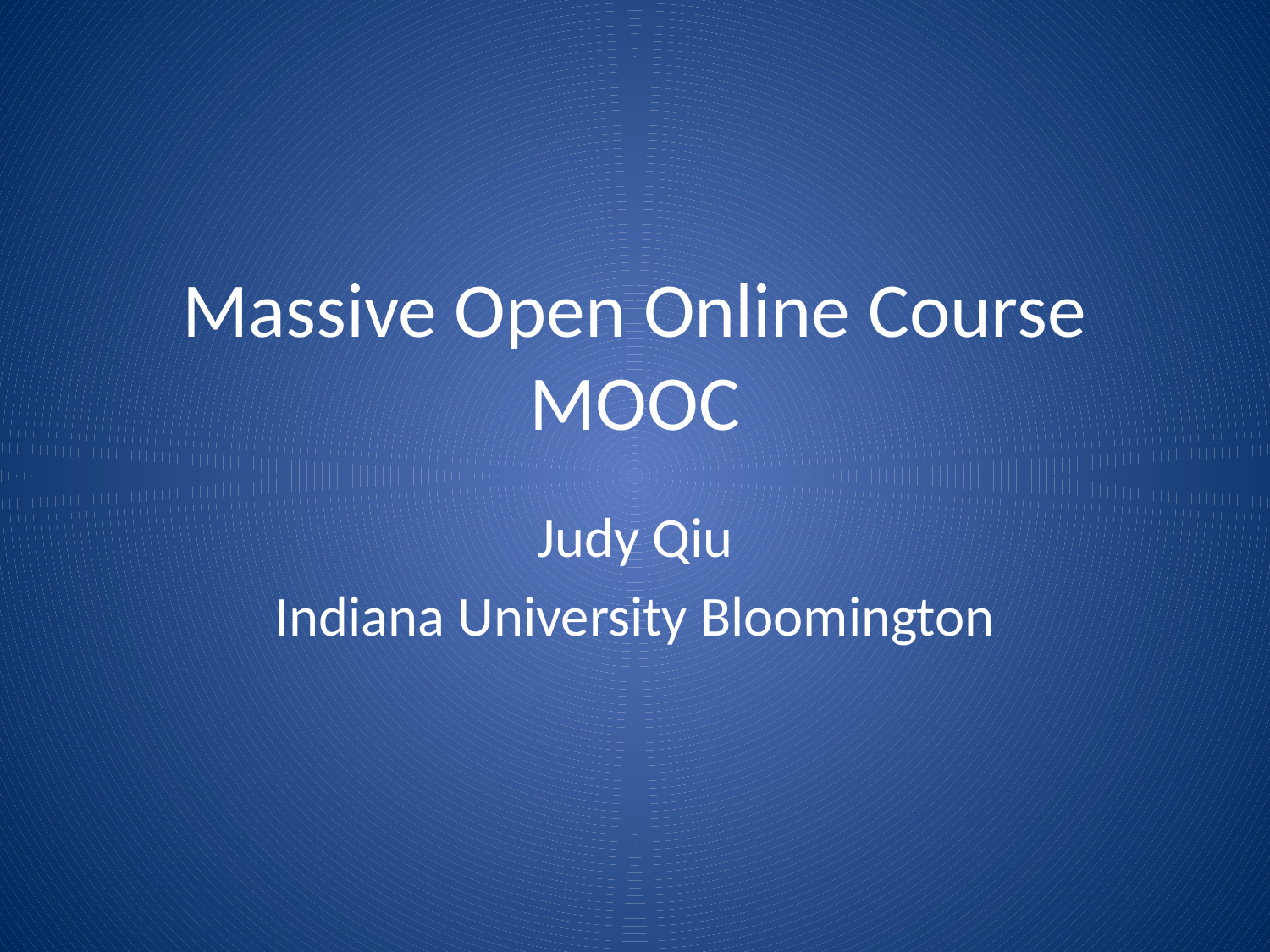

# Massive Open Online Course MOOC
Judy Qiu
Indiana University Bloomington